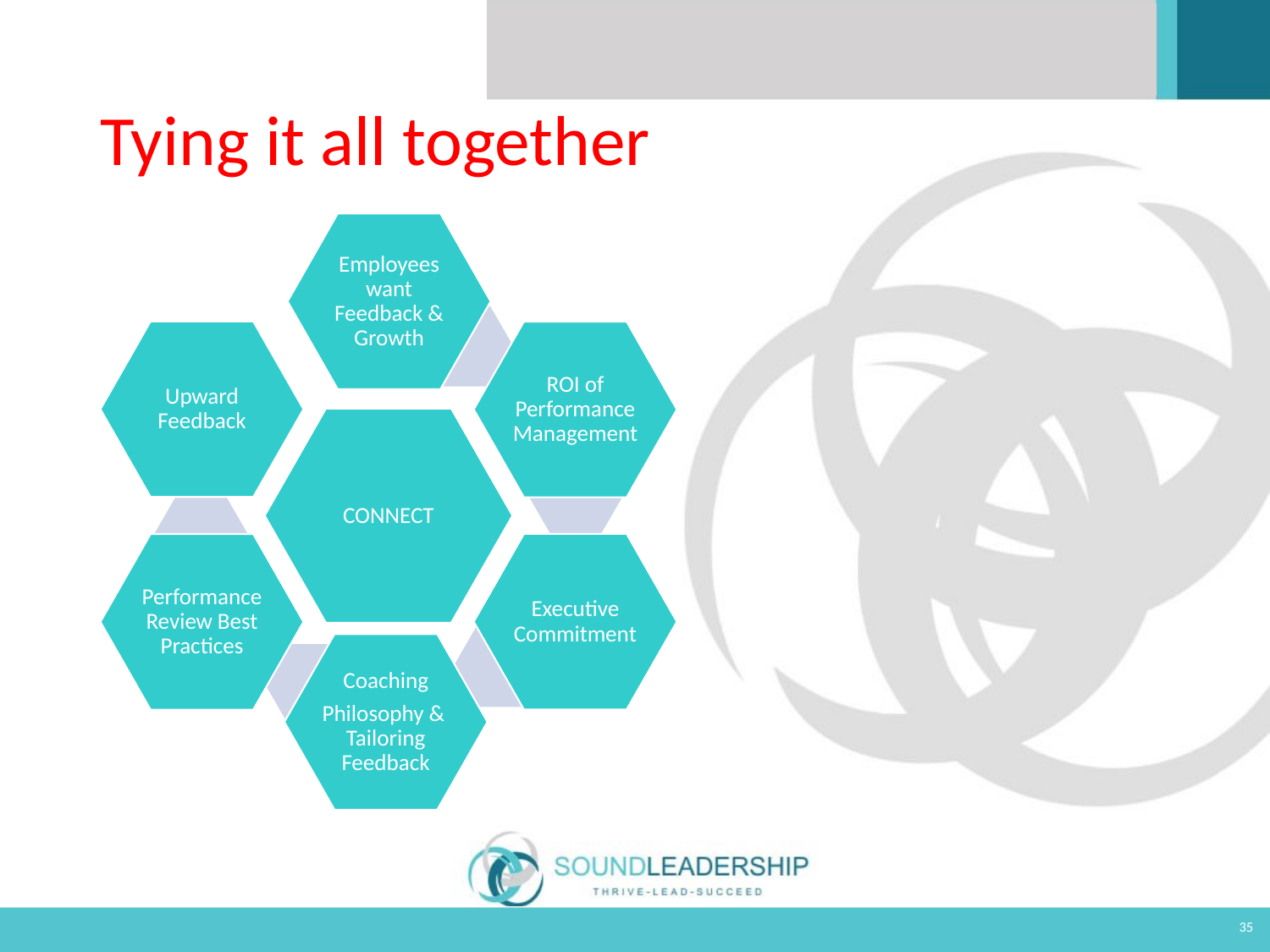

# Tying it all together
CONNECT
Employees want Feedback & Growth
ROI of Performance Management
Executive Commitment
Coaching
Philosophy &  Tailoring Feedback
Performance Review Best Practices
Upward Feedback
35